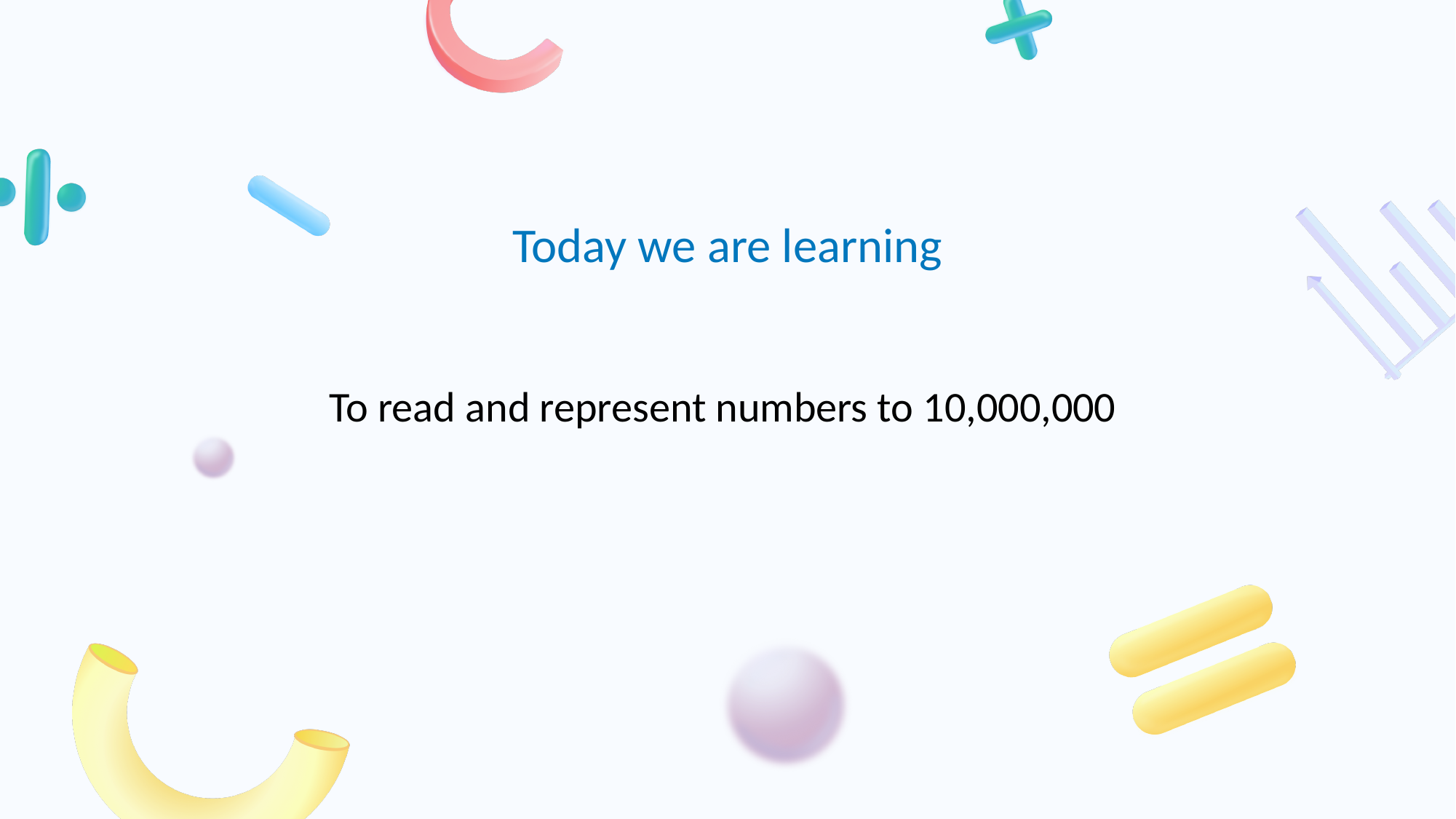

# To read and represent numbers to 10,000,000